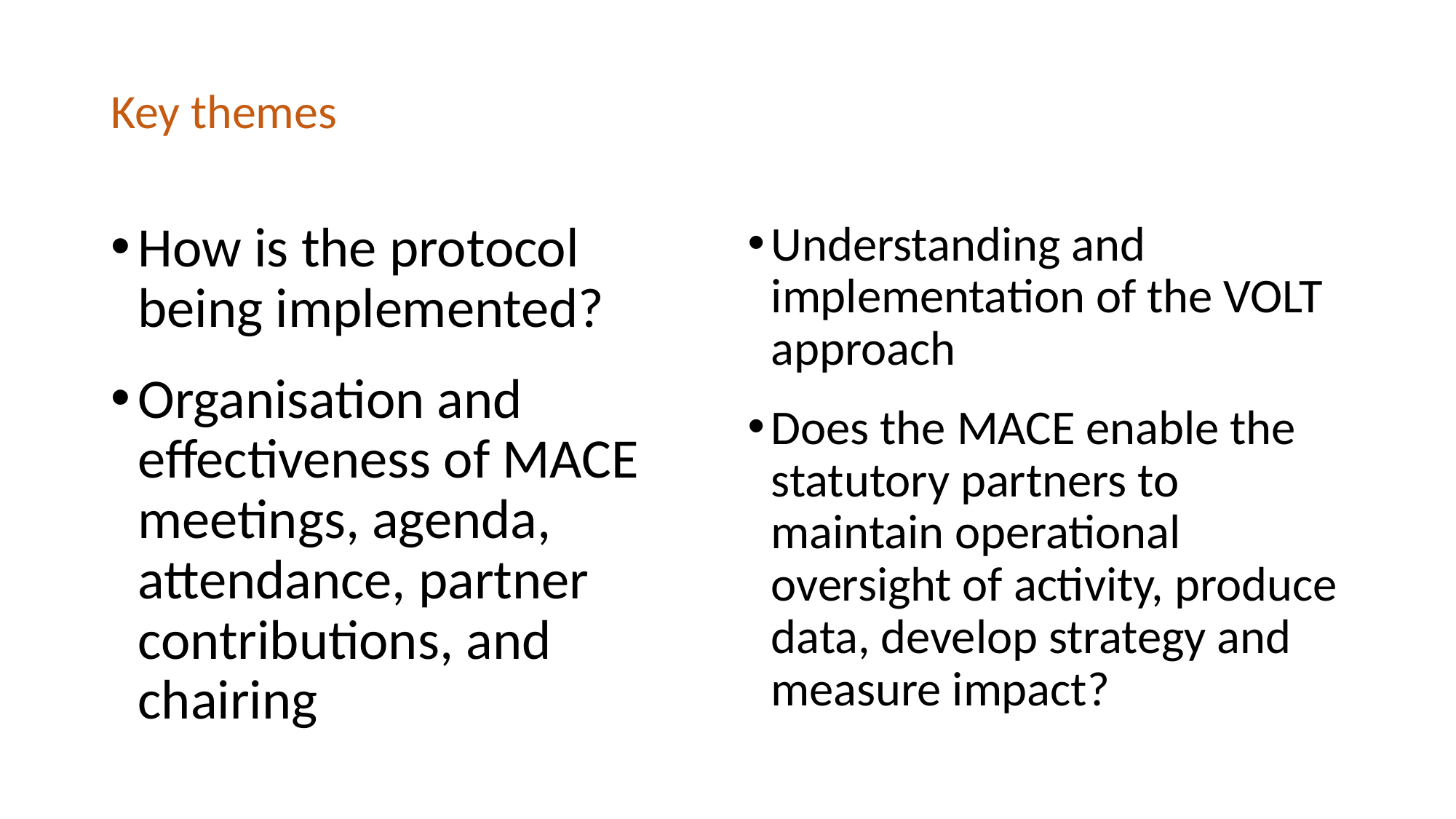

# Key themes
Understanding and implementation of the VOLT approach
Does the MACE enable the statutory partners to maintain operational oversight of activity, produce data, develop strategy and measure impact?

How is the protocol being implemented?
Organisation and effectiveness of MACE meetings, agenda, attendance, partner contributions, and chairing